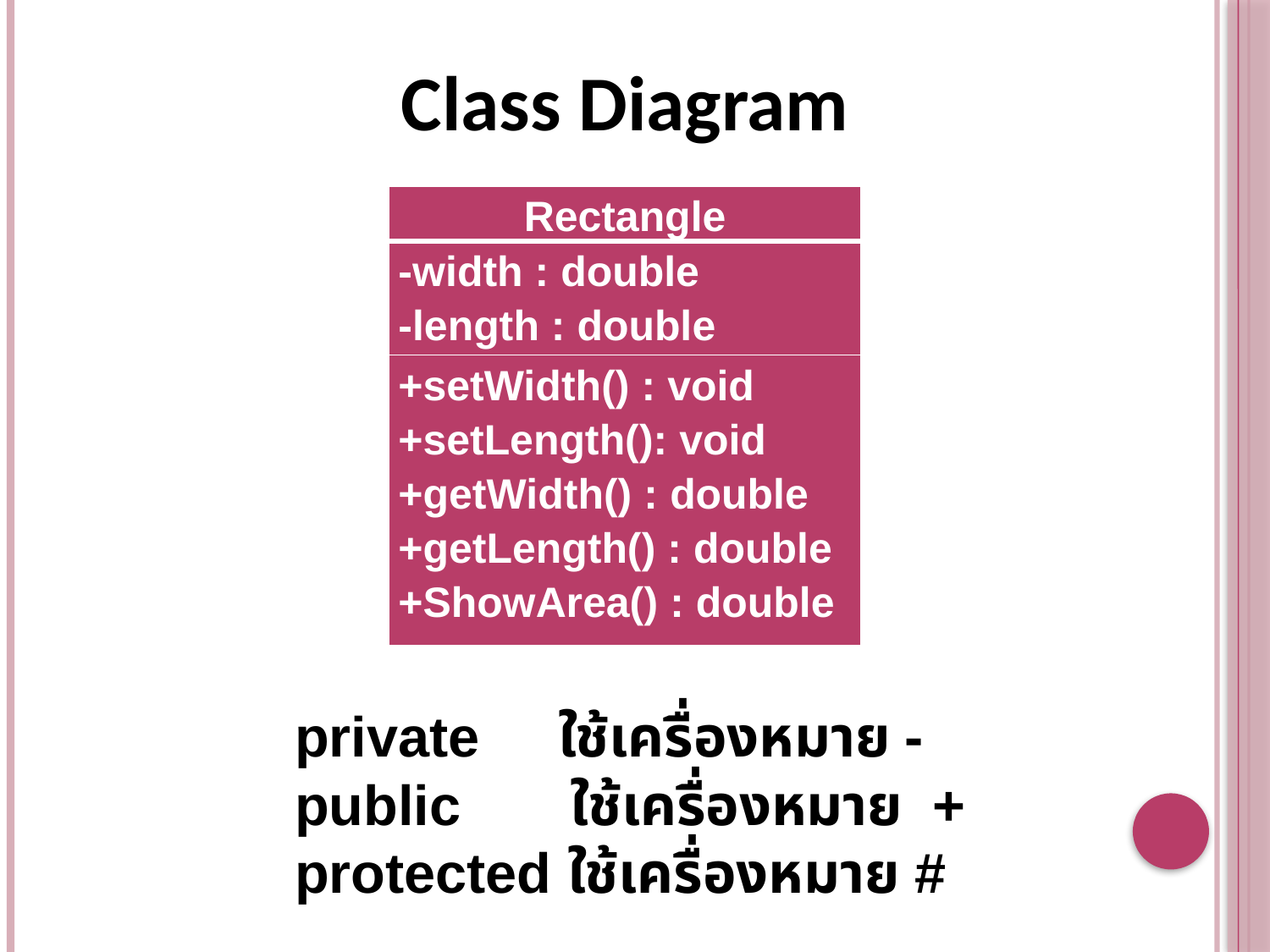

Class Diagram
| Rectangle |
| --- |
| -width : double -length : double |
| +setWidth() : void +setLength(): void +getWidth() : double +getLength() : double +ShowArea() : double |
private     ใช้เครื่องหมาย -
public       ใช้เครื่องหมาย  +
protected ใช้เครื่องหมาย #